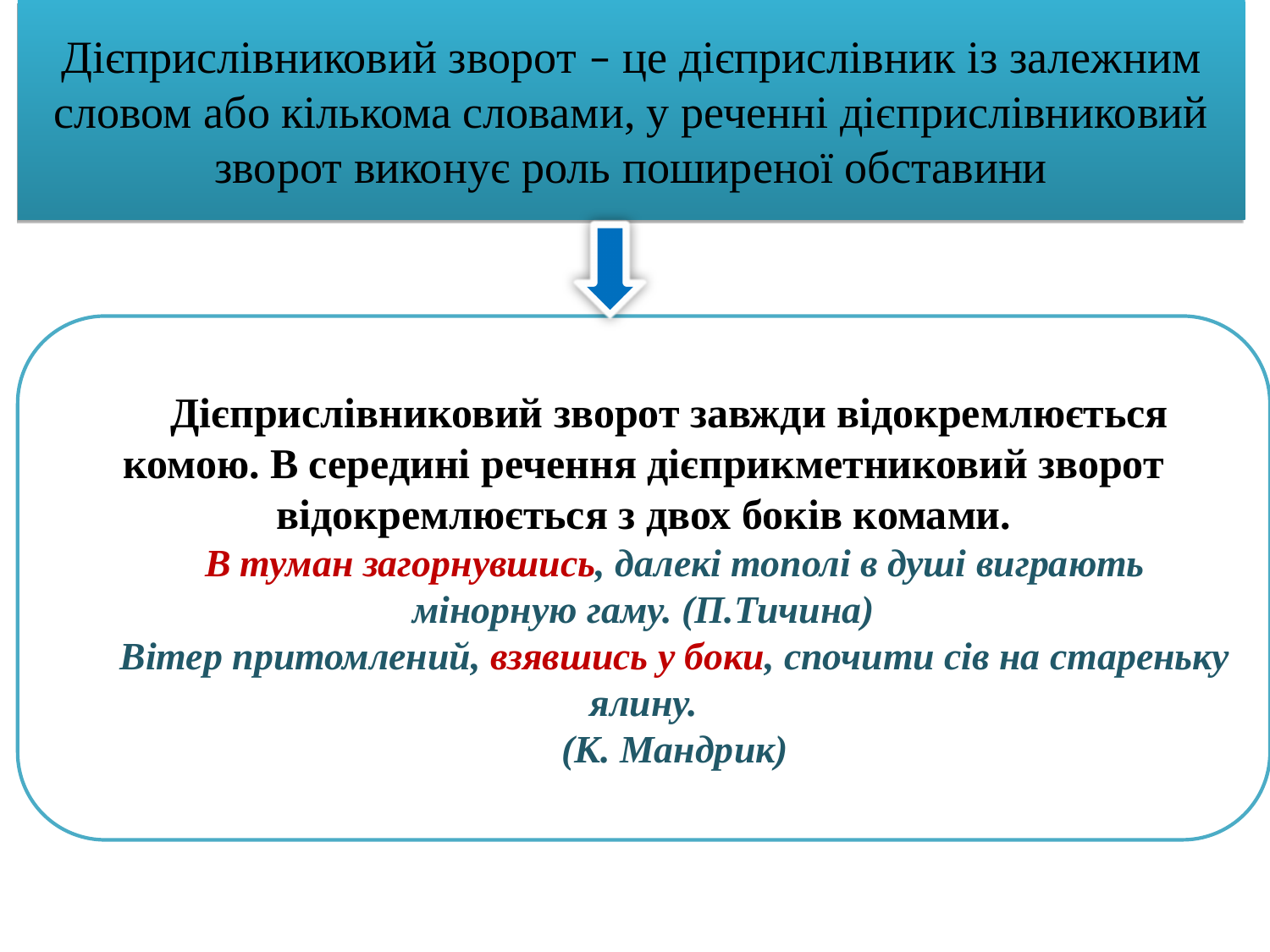

Дієприслівниковий зворот – це дієприслівник із залежним словом або кількома словами, у реченні дієприслівниковий зворот виконує роль поширеної обставини

Дієприслівниковий зворот завжди відокремлюється  комою. В середині речення дієприкметниковий зворот відокремлюється з двох боків комами.
В туман загорнувшись, далекі тополі в душі виграють мінорную гаму. (П.Тичина)
Вітер притомлений, взявшись у боки, спочити сів на стареньку ялину.
(К. Мандрик)